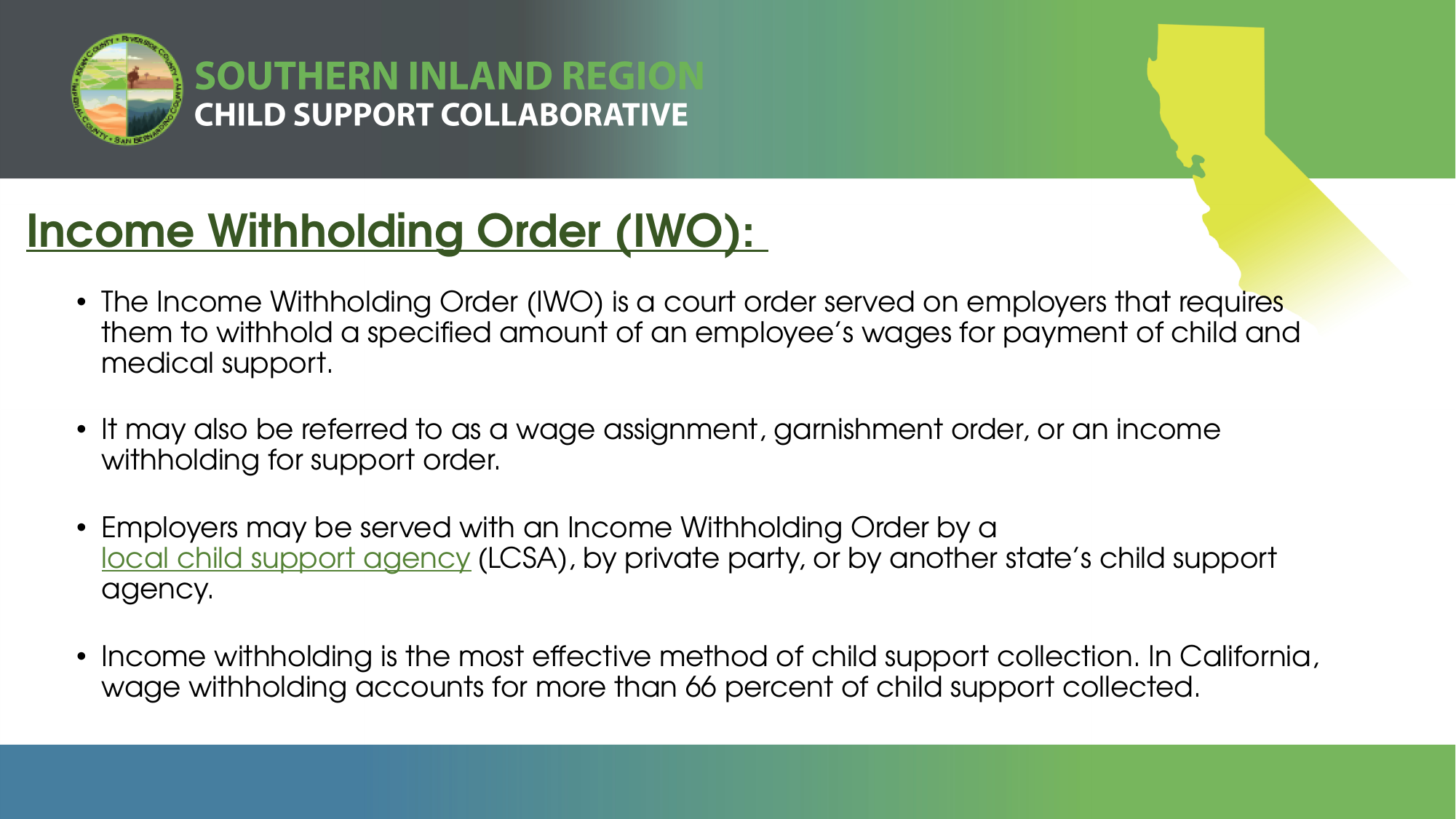

Income Withholding Order (IWO):

The Income Withholding Order (IWO) is a court order served on employers that requires them to withhold a specified amount of an employee’s wages for payment of child and medical support.

It may also be referred to as a wage assignment, garnishment order, or an income withholding for support order.

Employers may be served with an Income Withholding Order by a local child support agency (LCSA), by private party, or by another state’s child support agency.

Income withholding is the most effective method of child support collection. In California, wage withholding accounts for more than 66 percent of child support collected.